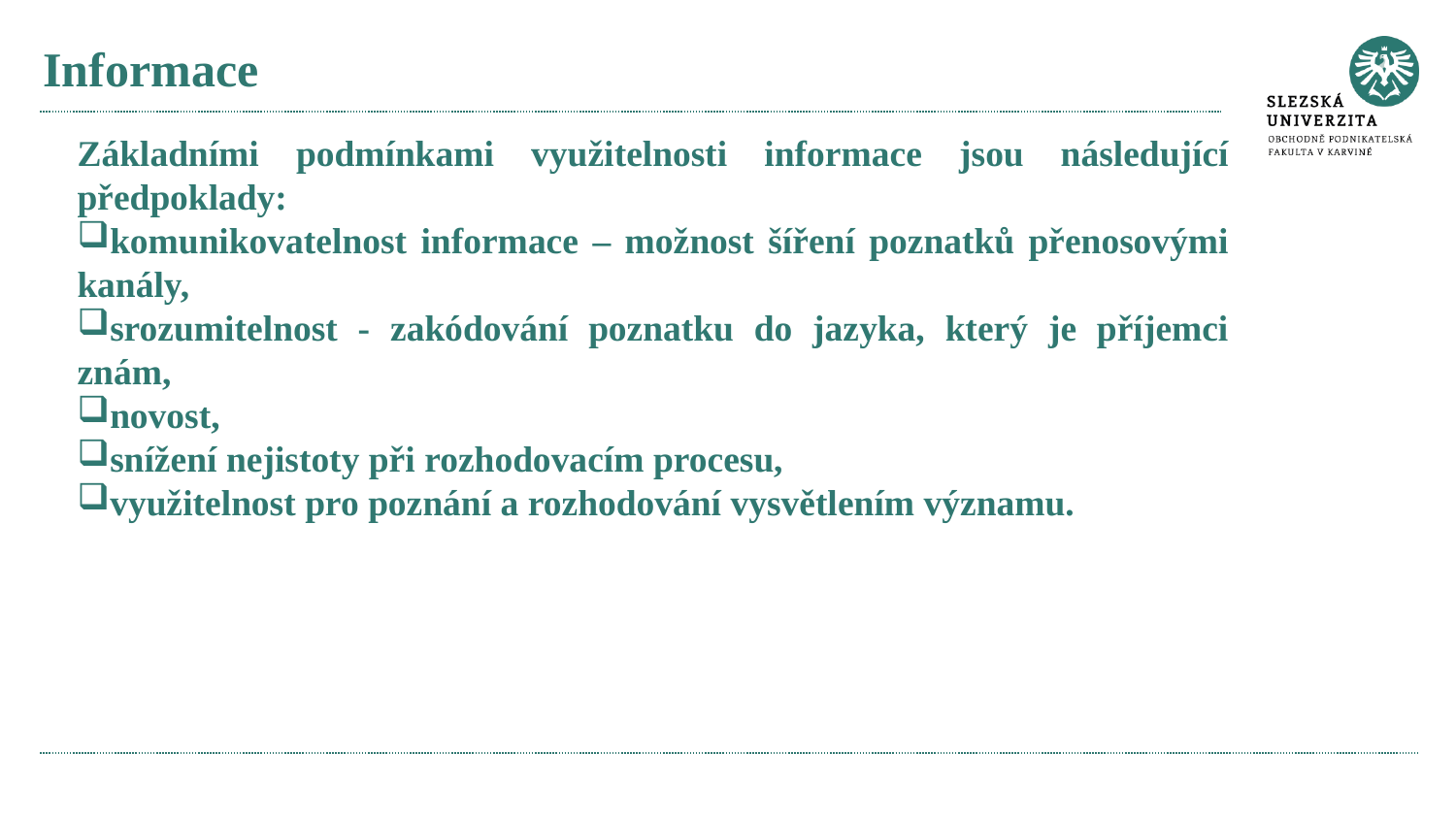

# Informace
Základními podmínkami využitelnosti informace jsou následující předpoklady:
komunikovatelnost informace – možnost šíření poznatků přenosovými kanály,
srozumitelnost - zakódování poznatku do jazyka, který je příjemci znám,
novost,
snížení nejistoty při rozhodovacím procesu,
využitelnost pro poznání a rozhodování vysvětlením významu.